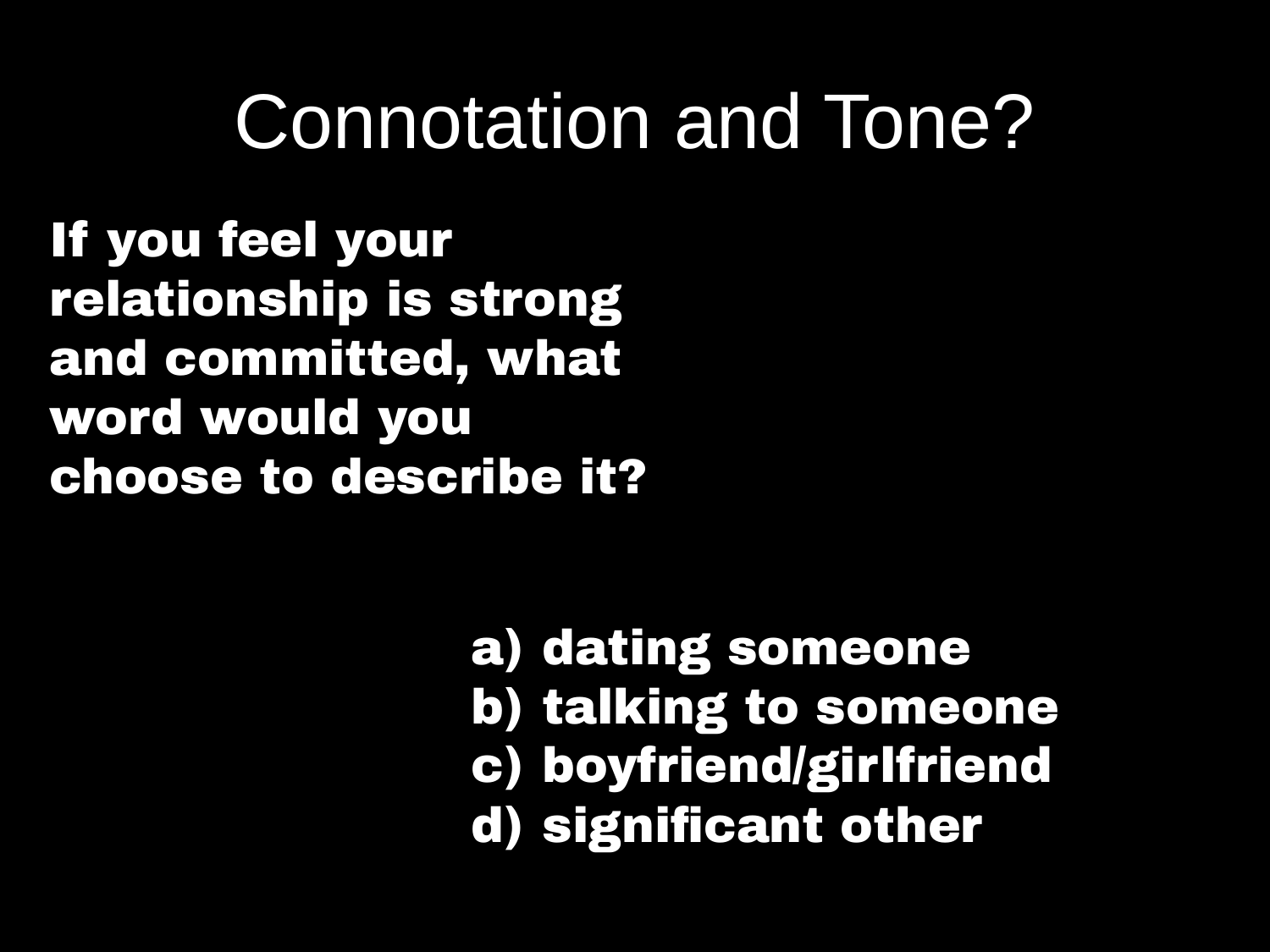

# Connotation and Tone?
If you feel your relationship is strong and committed, what word would you choose to describe it?
dating someone
talking to someone
boyfriend/girlfriend
significant other